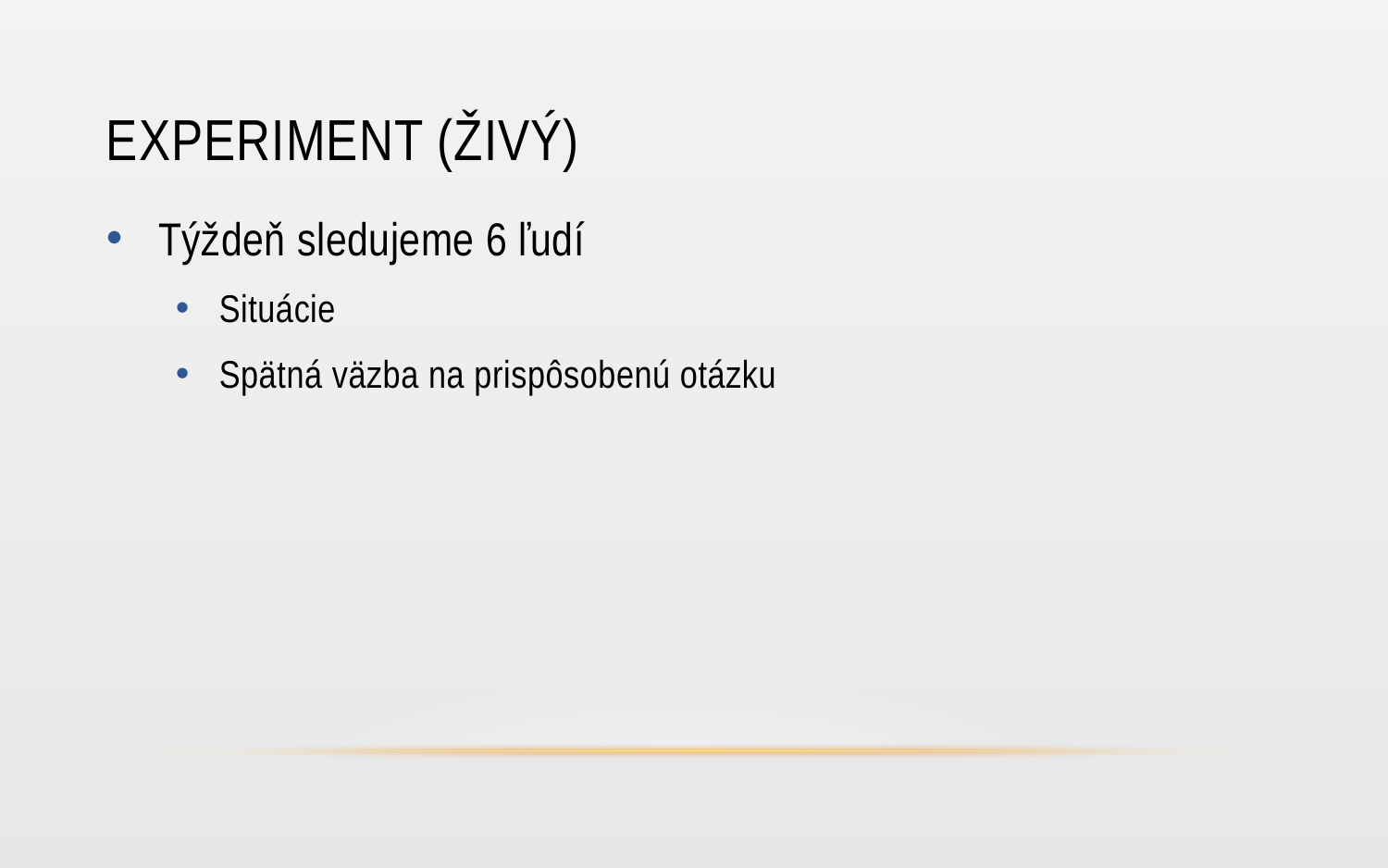

# Experiment (Živý)
Týždeň sledujeme 6 ľudí
Situácie
Spätná väzba na prispôsobenú otázku